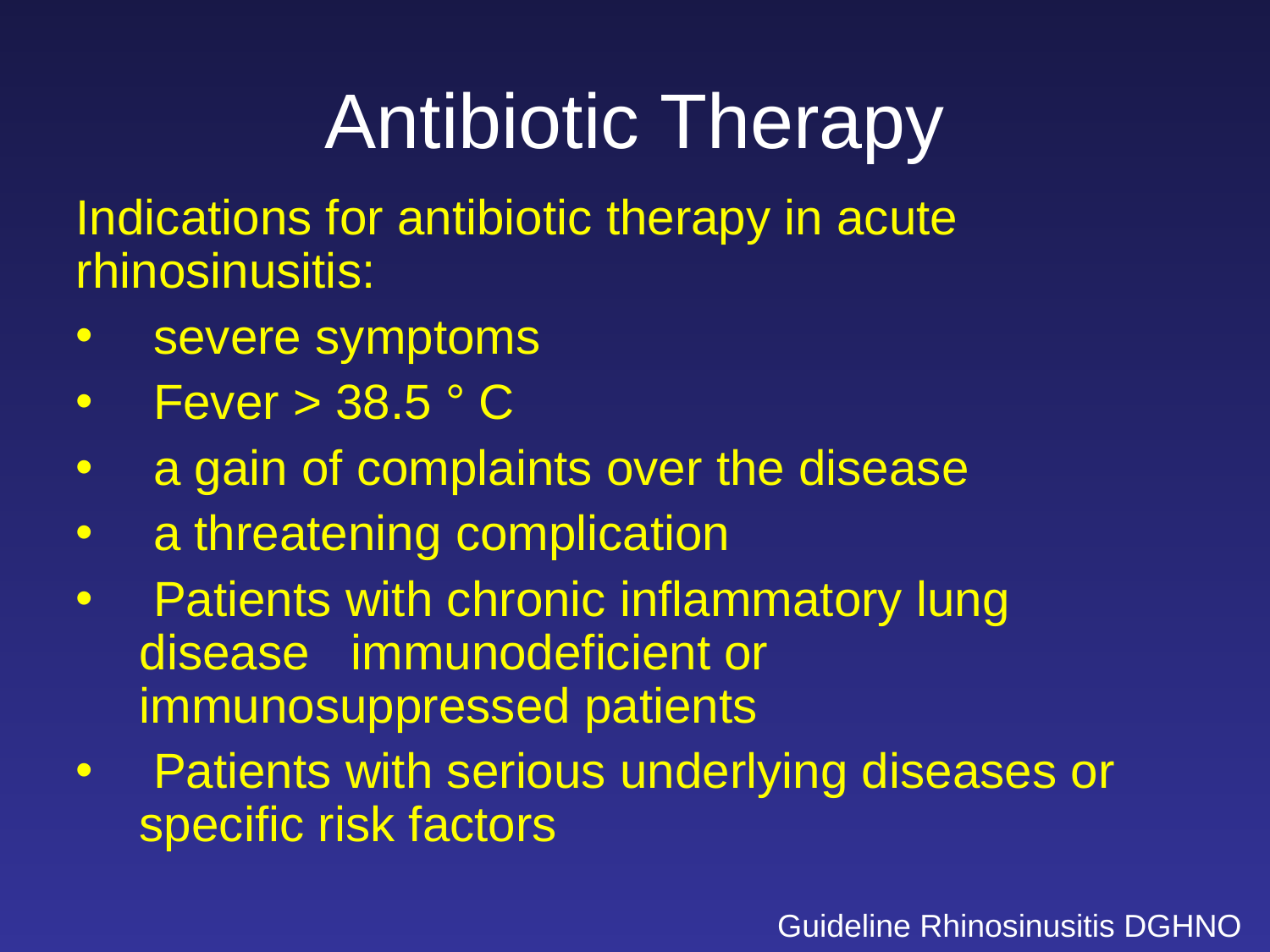

Antibiotic Therapy
Indications for antibiotic therapy in acute rhinosinusitis:
 severe symptoms
 Fever > 38.5 ° C
 a gain of complaints over the disease
 a threatening complication
 Patients with chronic inflammatory lung disease   immunodeficient or immunosuppressed patients
 Patients with serious underlying diseases or specific risk factors
Guideline Rhinosinusitis DGHNO